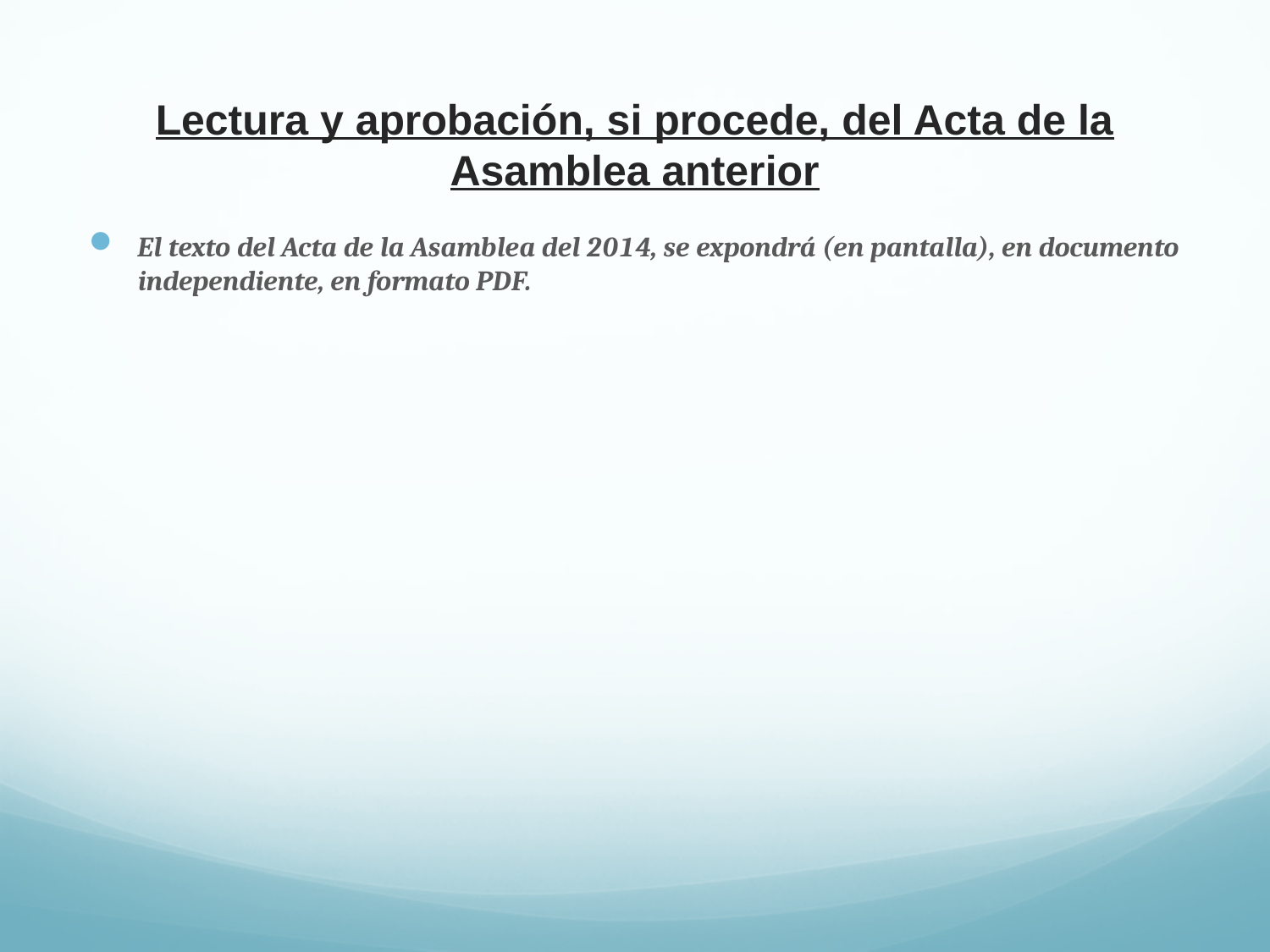

# Lectura y aprobación, si procede, del Acta de la Asamblea anterior
El texto del Acta de la Asamblea del 2014, se expondrá (en pantalla), en documento independiente, en formato PDF.